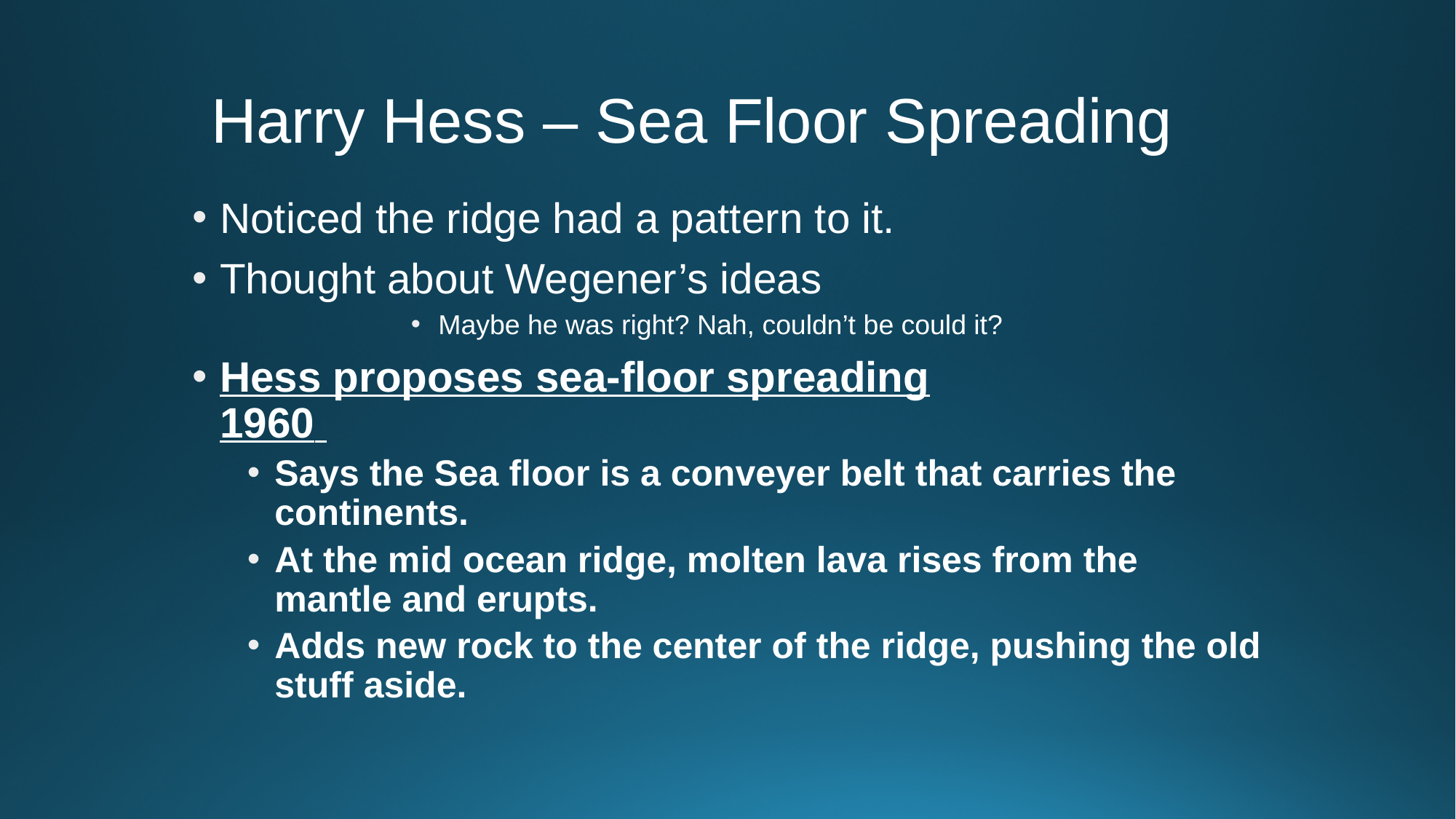

# Harry Hess – Sea Floor Spreading
Noticed the ridge had a pattern to it.
Thought about Wegener’s ideas
Maybe he was right? Nah, couldn’t be could it?
Hess proposes sea-floor spreading
1960
Says the Sea floor is a conveyer belt that carries the continents.
At the mid ocean ridge, molten lava rises from the mantle and erupts.
Adds new rock to the center of the ridge, pushing the old stuff aside.